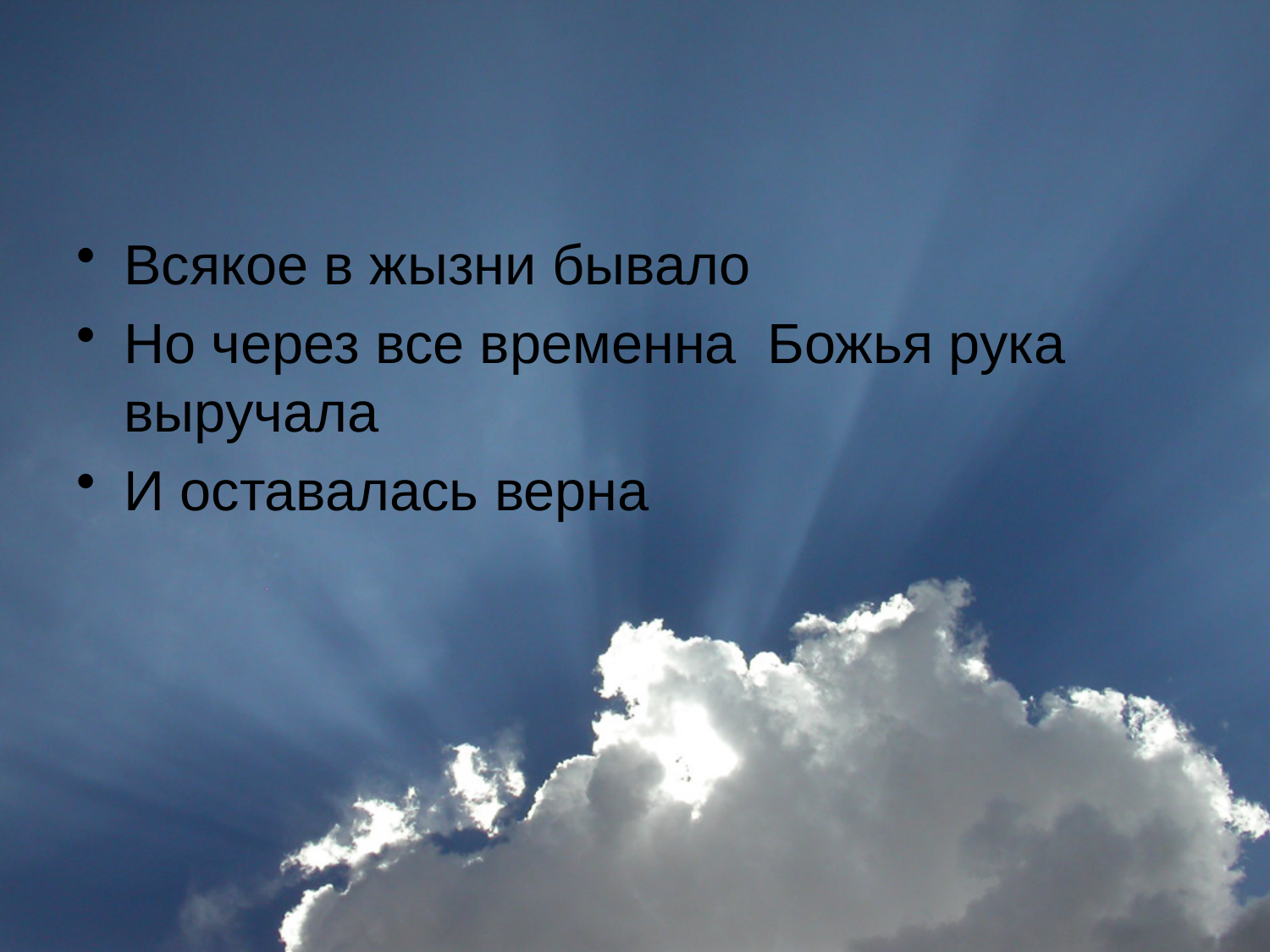

#
Всякое в жызни бывало
Но через все временна  Божья рука выручала
И оставалась верна